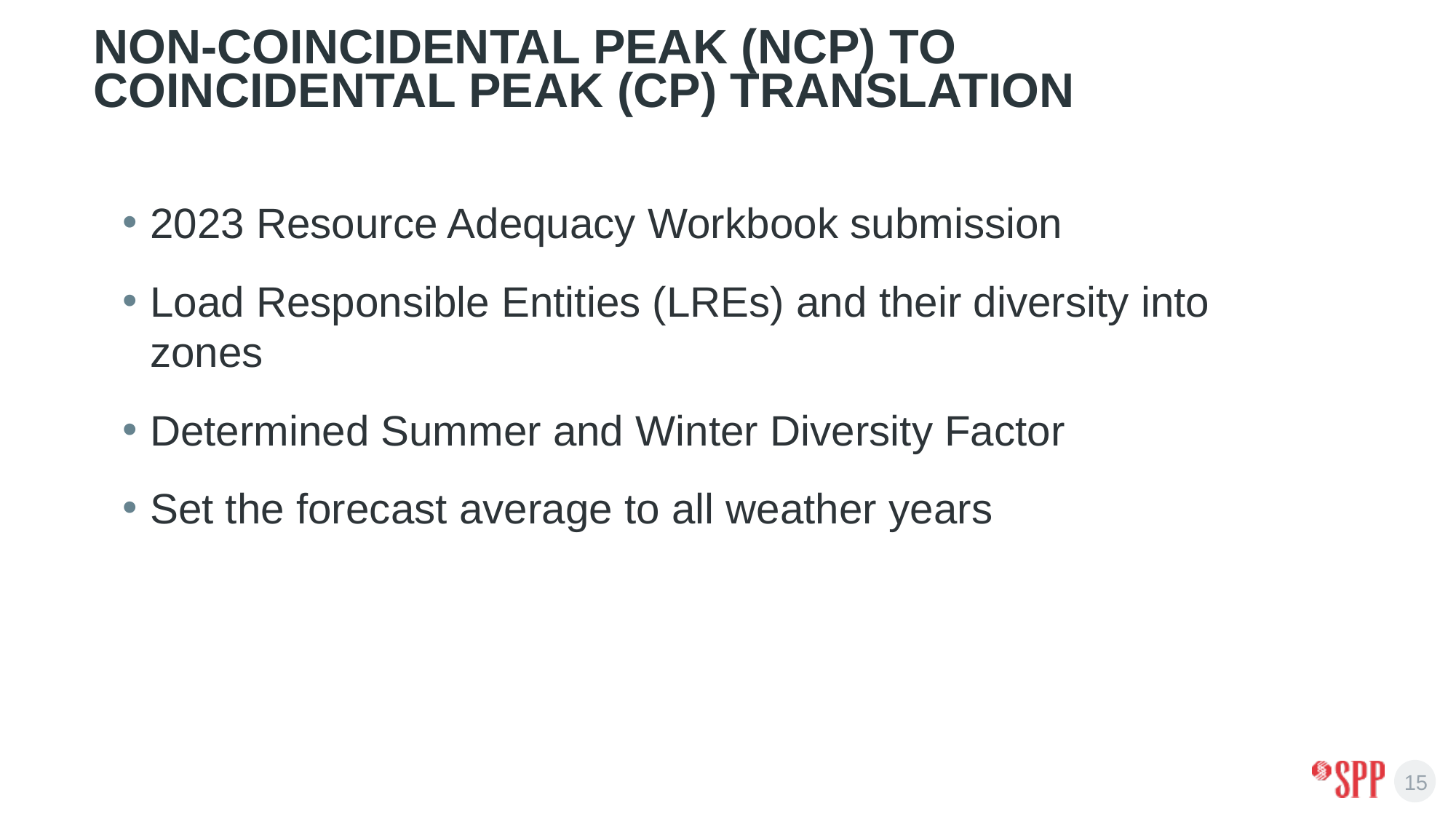

# Non-coincidental Peak (NCP) to coincidental peak (CP) translation
2023 Resource Adequacy Workbook submission
Load Responsible Entities (LREs) and their diversity into zones
Determined Summer and Winter Diversity Factor
Set the forecast average to all weather years